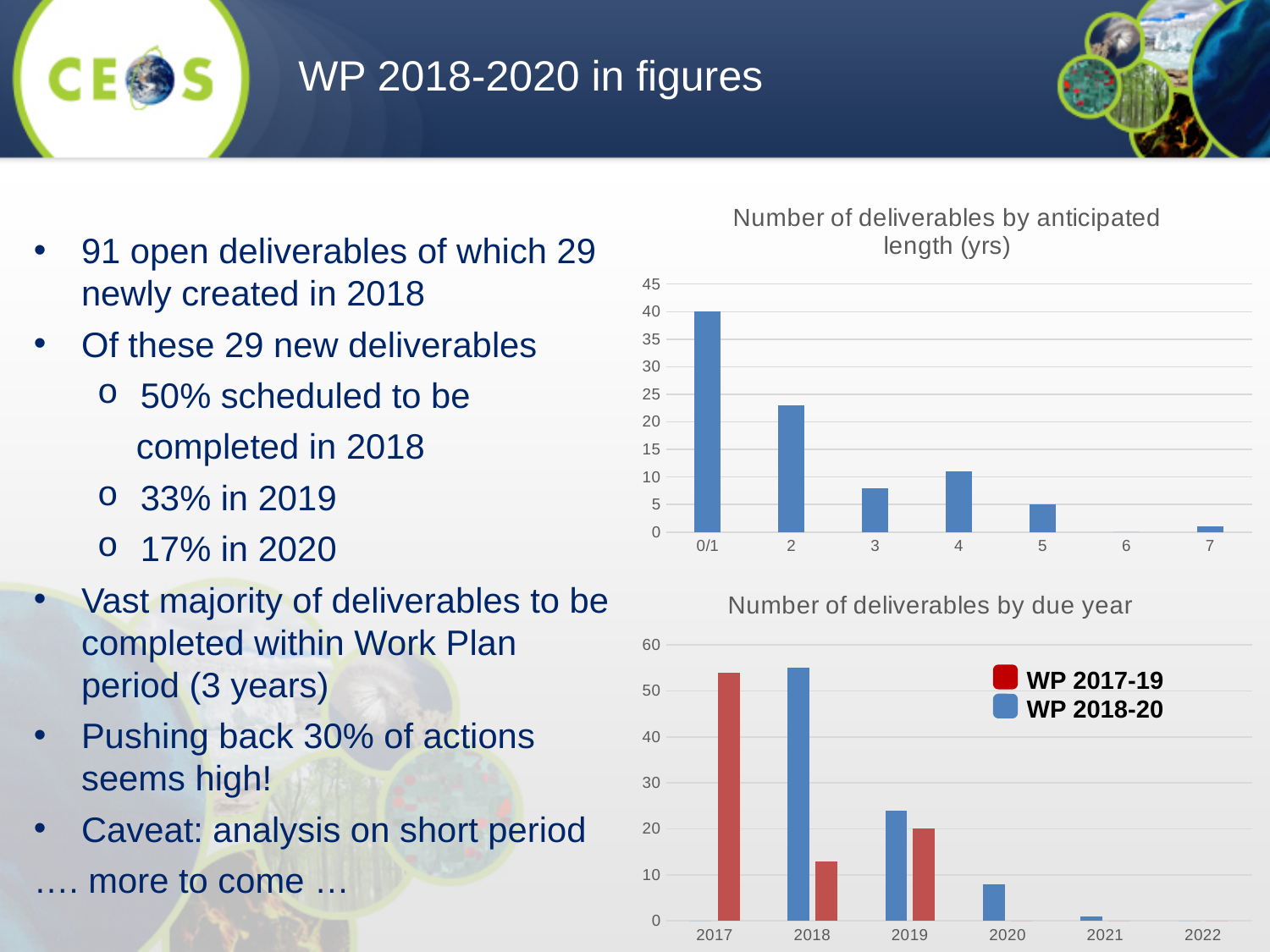

WP 2018-2020 in figures

### Chart: Number of deliverables by anticipated length (yrs)

| Category |  |
|---|---|
| 0/1 | 40.0 |
| 2 | 23.0 |
| 3 | 8.0 |
| 4 | 11.0 |
| 5 | 5.0 |
| 6 | 0.0 |
| 7 | 1.0 |
91 open deliverables of which 29 newly created in 2018
Of these 29 new deliverables
50% scheduled to be
    completed in 2018
33% in 2019
17% in 2020
Vast majority of deliverables to be completed within Work Plan period (3 years)
Pushing back 30% of actions seems high!
Caveat: analysis on short period
…. more to come …

### Chart: Number of deliverables by due year

| Category |  |  |
|---|---|---|
| 2017 | 0.0 | 54.0 |
| 2018 | 55.0 | 13.0 |
| 2019 | 24.0 | 20.0 |
| 2020 | 8.0 | 0.0 |
| 2021 | 1.0 | 0.0 |
| 2022 | 0.0 | 0.0 |
WP 2017-19

WP 2018-20